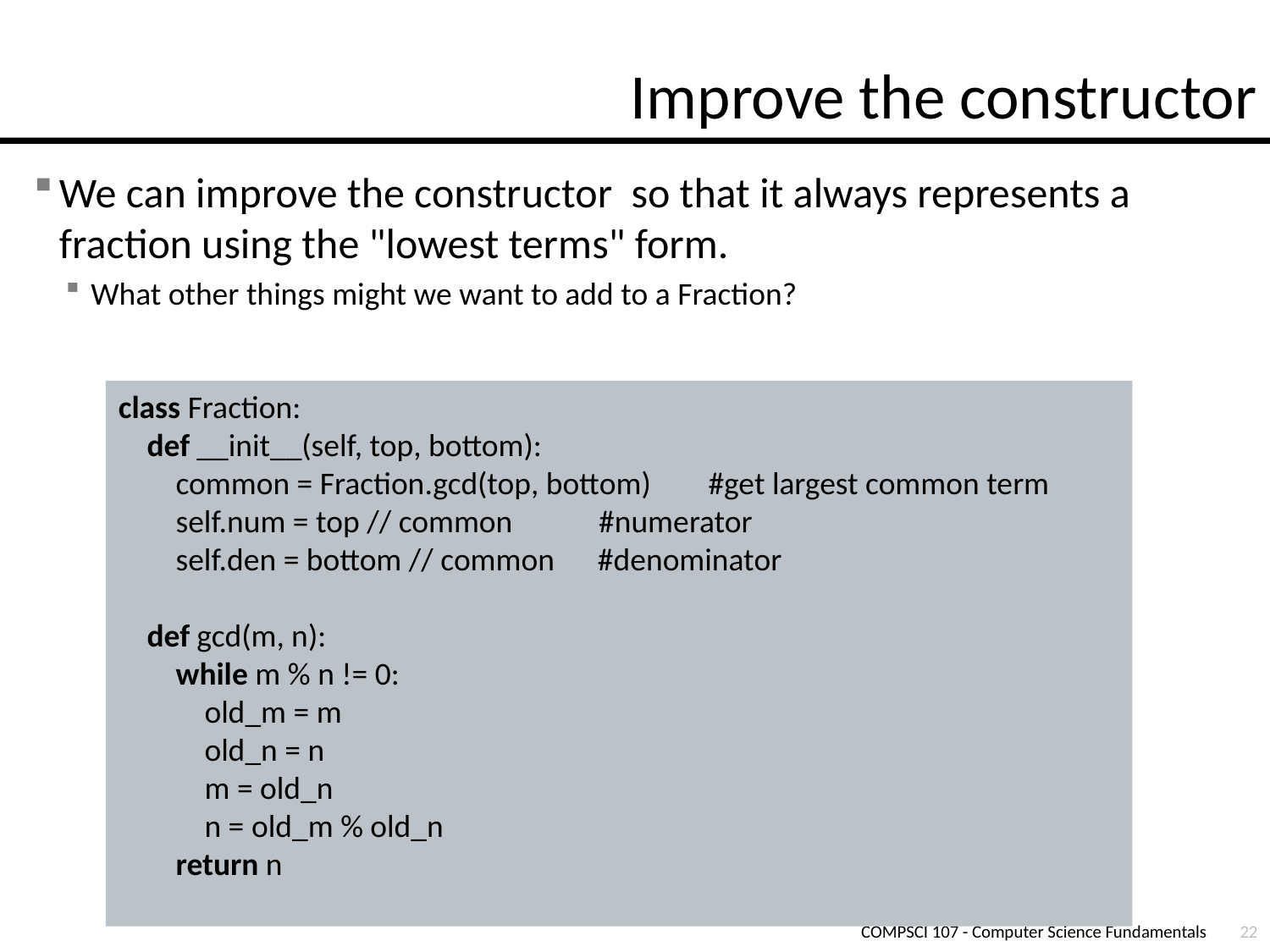

# Improve the constructor
We can improve the constructor  so that it always represents a fraction using the "lowest terms" form.
What other things might we want to add to a Fraction?

class Fraction:
    def __init__(self, top, bottom):
        common = Fraction.gcd(top, bottom)        #get largest common term
        self.num = top // common            #numerator
        self.den = bottom // common      #denominator

    def gcd(m, n):
        while m % n != 0:
            old_m = m
            old_n = n
            m = old_n
            n = old_m % old_n
        return n

COMPSCI 107 - Computer Science Fundamentals
22